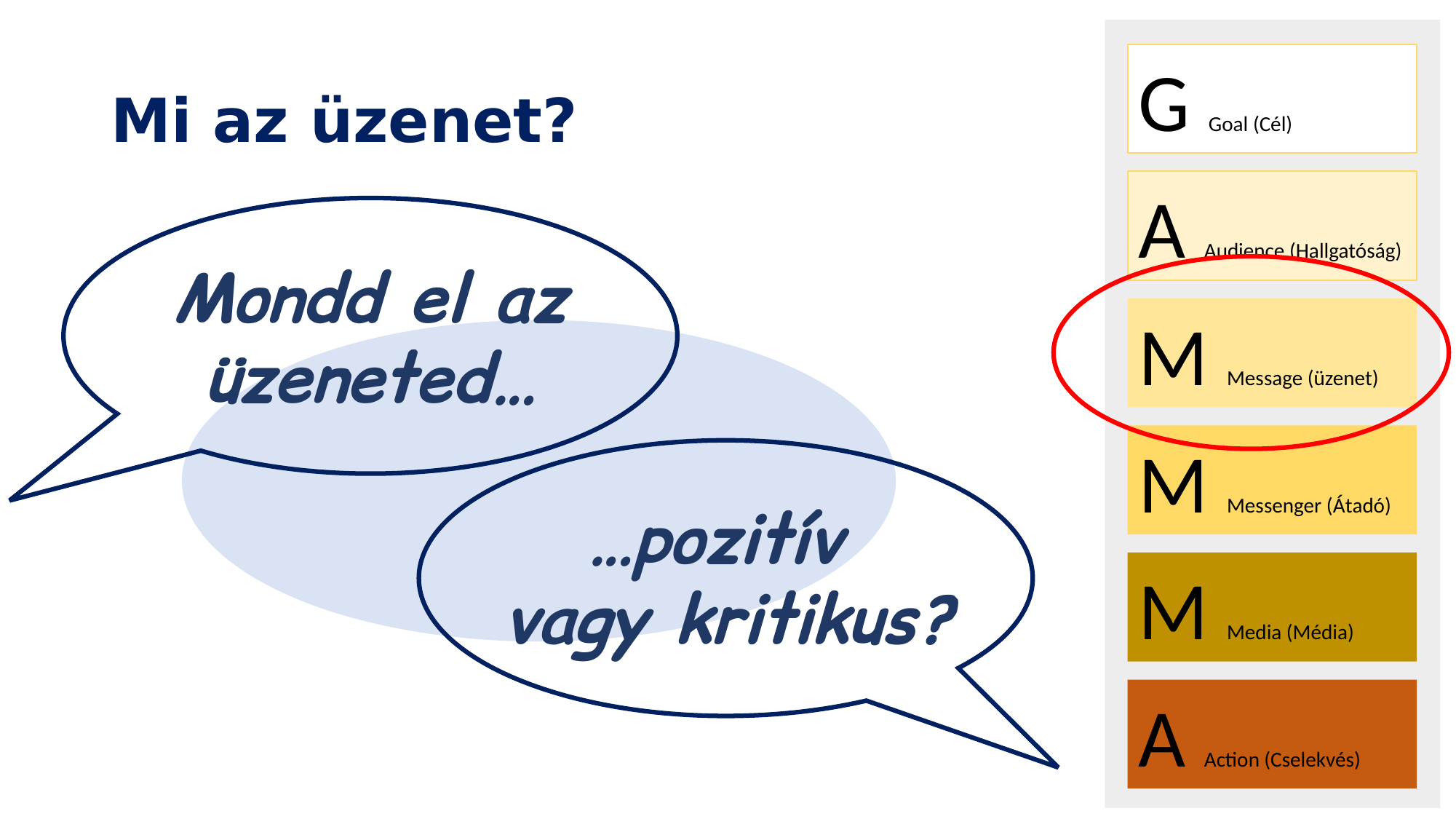

G Goal (Cél)
A Audience (Hallgatóság)
M Message (üzenet)
M Messenger (Átadó)
M Media (Média)
A Action (Cselekvés)
# Mi az üzenet?
Mondd el az üzeneted…

…pozitív
vagy kritikus?